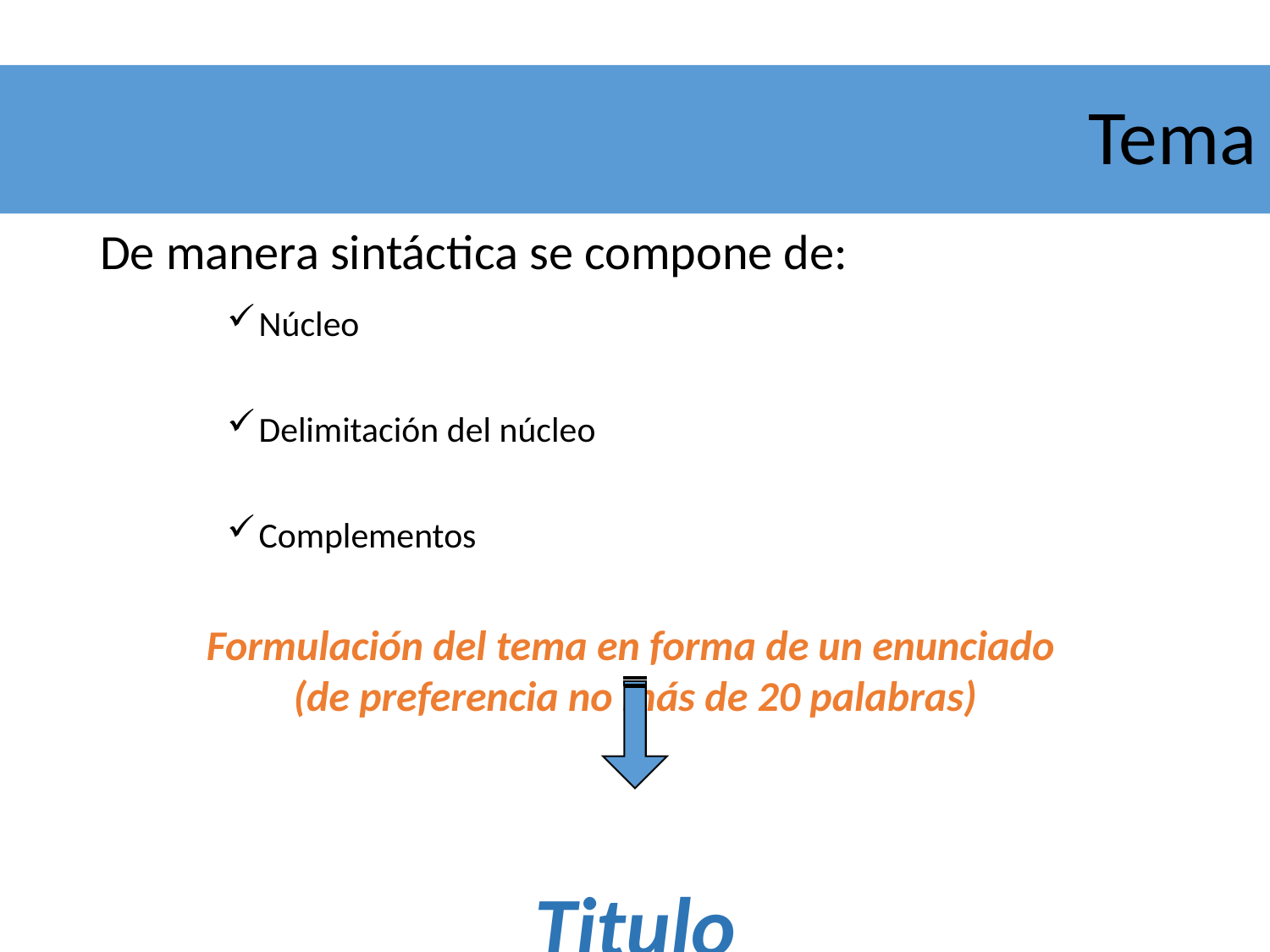

# Tema
De manera sintáctica se compone de:

Núcleo

Delimitación del núcleo

Complementos

Formulación del tema en forma de un enunciado
(de preferencia no más de 20 palabras)

Titulo